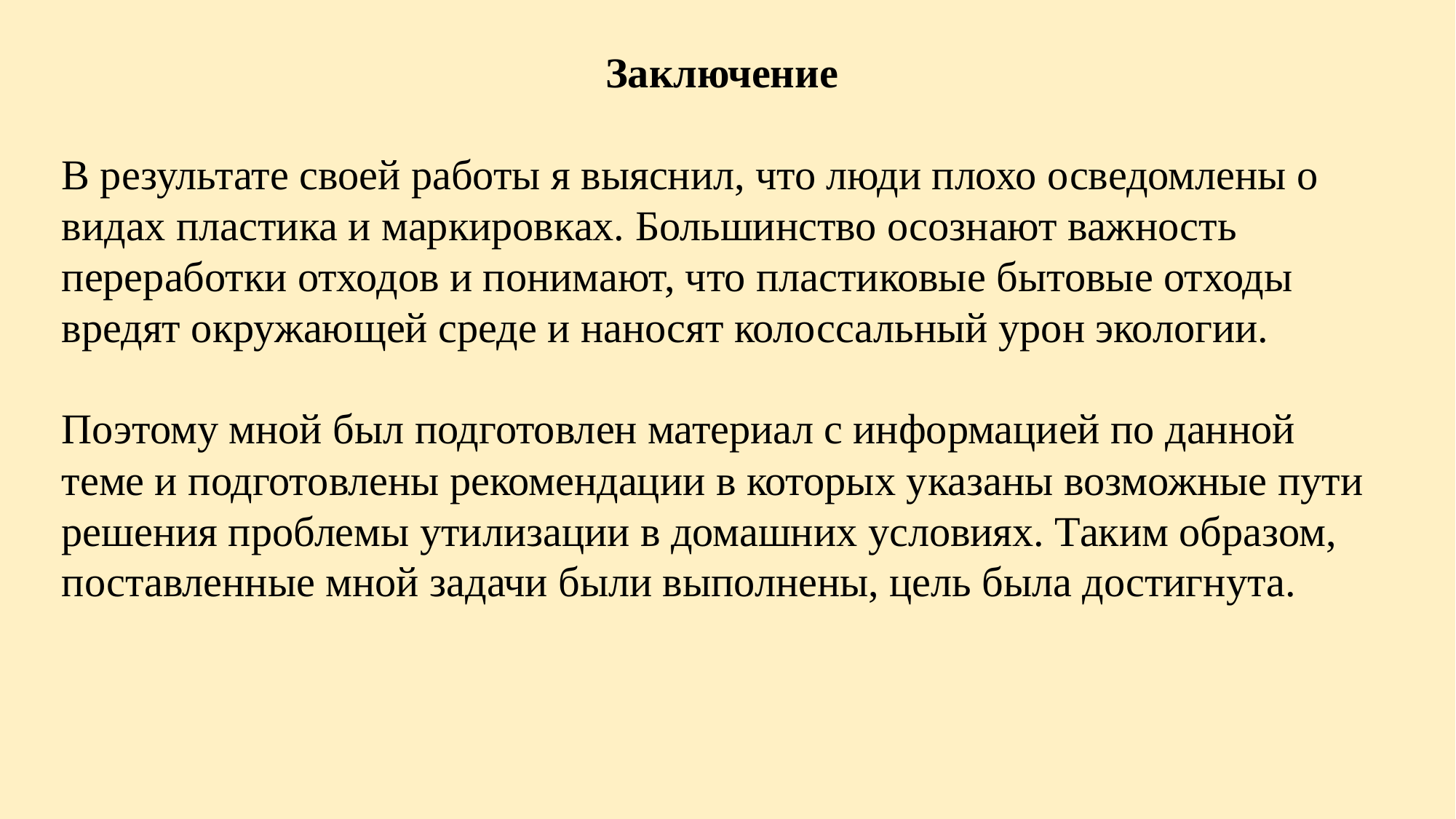

Заключение

В результате своей работы я выяснил, что люди плохо осведомлены о видах пластика и маркировках. Большинство осознают важность переработки отходов и понимают, что пластиковые бытовые отходы вредят окружающей среде и наносят колоссальный урон экологии.

Поэтому мной был подготовлен материал с информацией по данной теме и подготовлены рекомендации в которых указаны возможные пути решения проблемы утилизации в домашних условиях. Таким образом, поставленные мной задачи были выполнены, цель была достигнута.